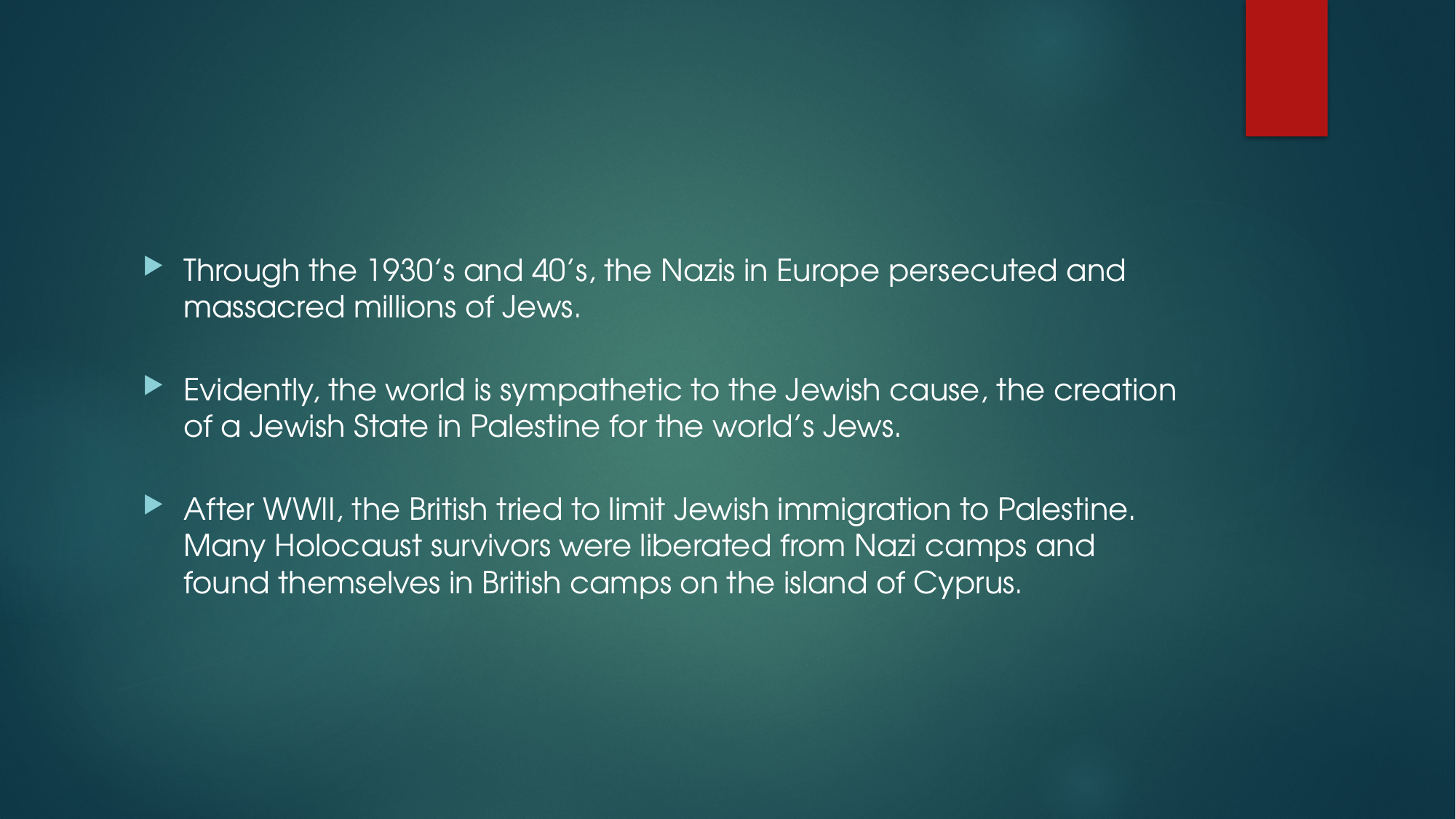

#
Through the 1930’s and 40’s, the Nazis in Europe persecuted and massacred millions of Jews.

Evidently, the world is sympathetic to the Jewish cause, the creation of a Jewish State in Palestine for the world’s Jews.

After WWII, the British tried to limit Jewish immigration to Palestine. Many Holocaust survivors were liberated from Nazi camps and found themselves in British camps on the island of Cyprus.